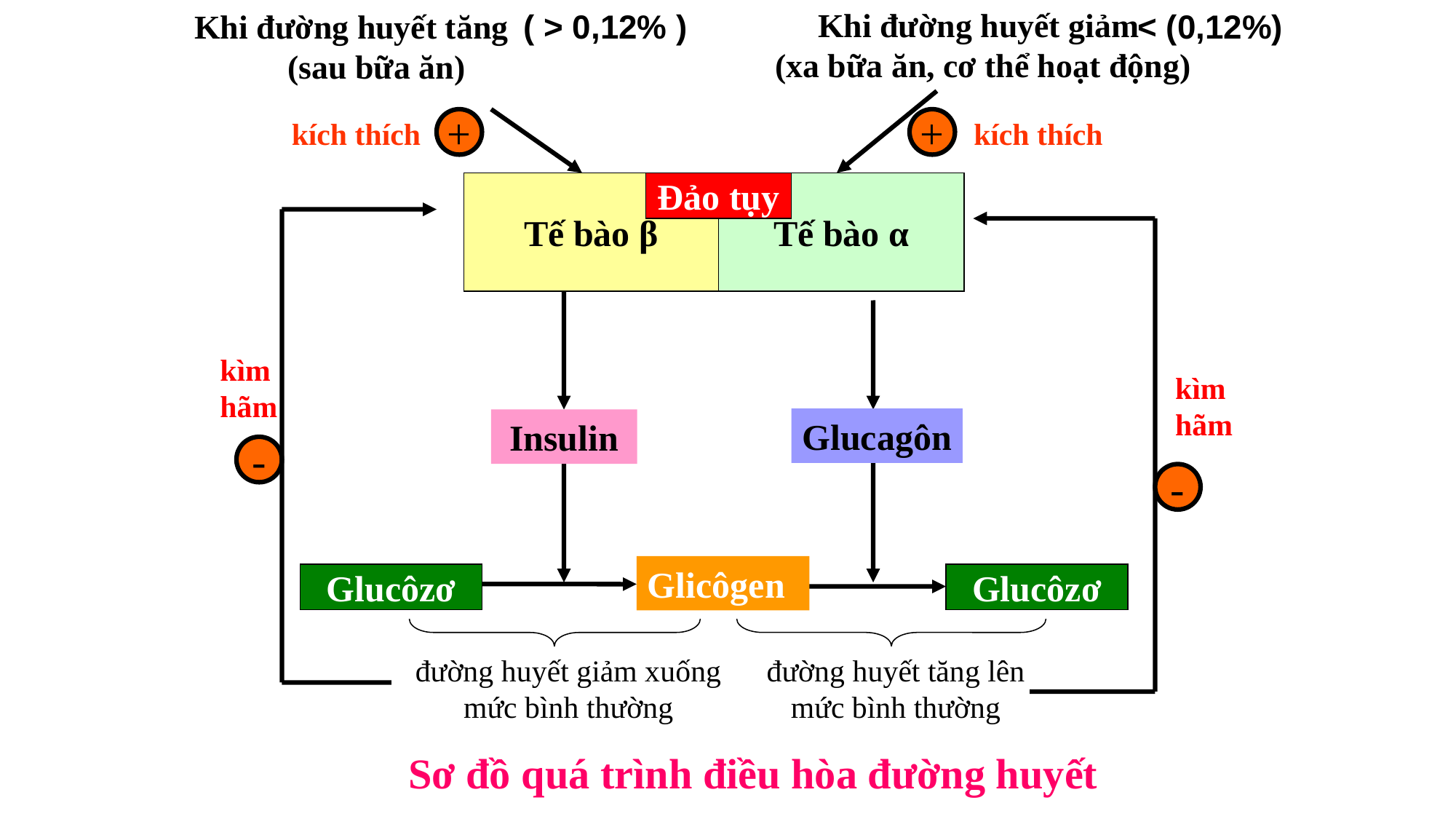

Khi đường huyết tăng       (sau bữa ăn)
Khi đường huyết giảm
(xa bữa ăn, cơ thể hoạt động)
 ( > 0,12% )
< (0,12%)

 kích thích
+

+
 kích thích
Tế bào β
Đảo tụy
Tế bào α

kìm
hãm
kìm
hãm
Glucagôn
Insulin
-

-

Glicôgen
Glucôzơ
Glucôzơ

đường huyết giảm xuống mức bình thường
đường huyết tăng lên mức bình thường
Sơ đồ quá trình điều hòa đường huyết